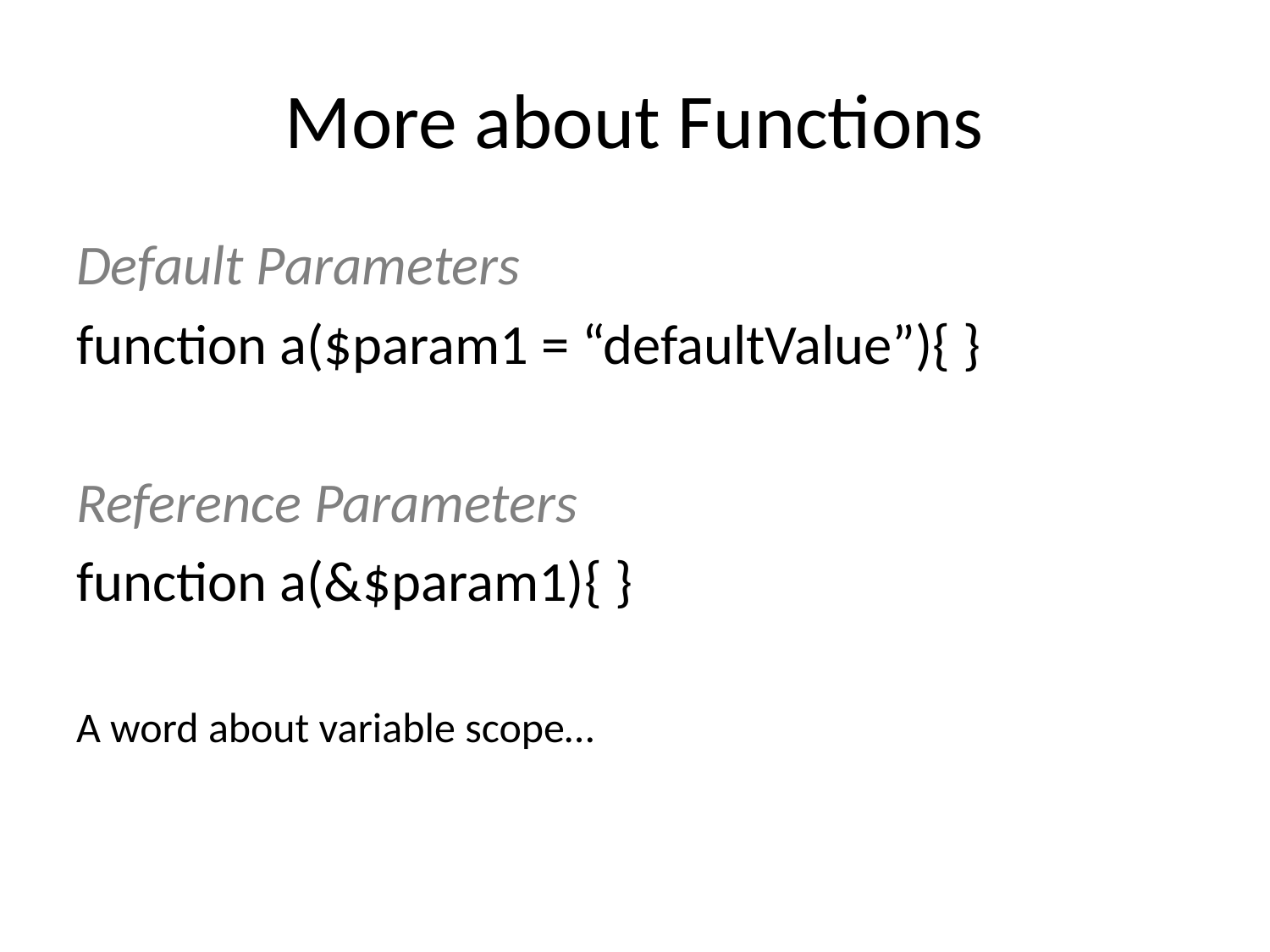

# More about Functions
Default Parameters
function a($param1 = “defaultValue”){ }

Reference Parameters
function a(&$param1){ }

A word about variable scope…